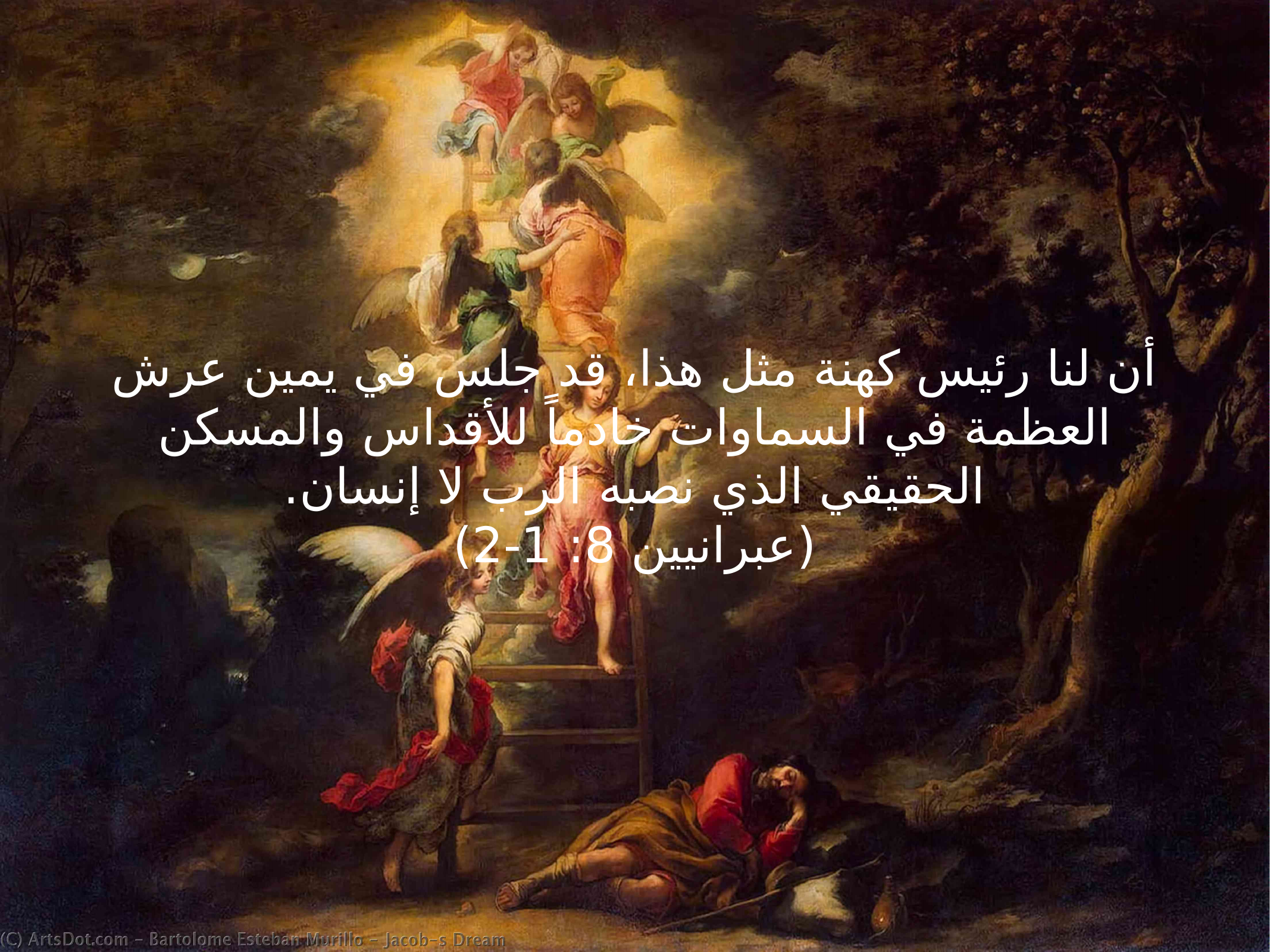

أن لنا رئيس كهنة مثل هذا، قد جلس في يمين عرش العظمة في السماوات خادماً للأقداس والمسكن الحقيقي الذي نصبه الرب لا إنسان.
(عبرانيين 8: 1-2)